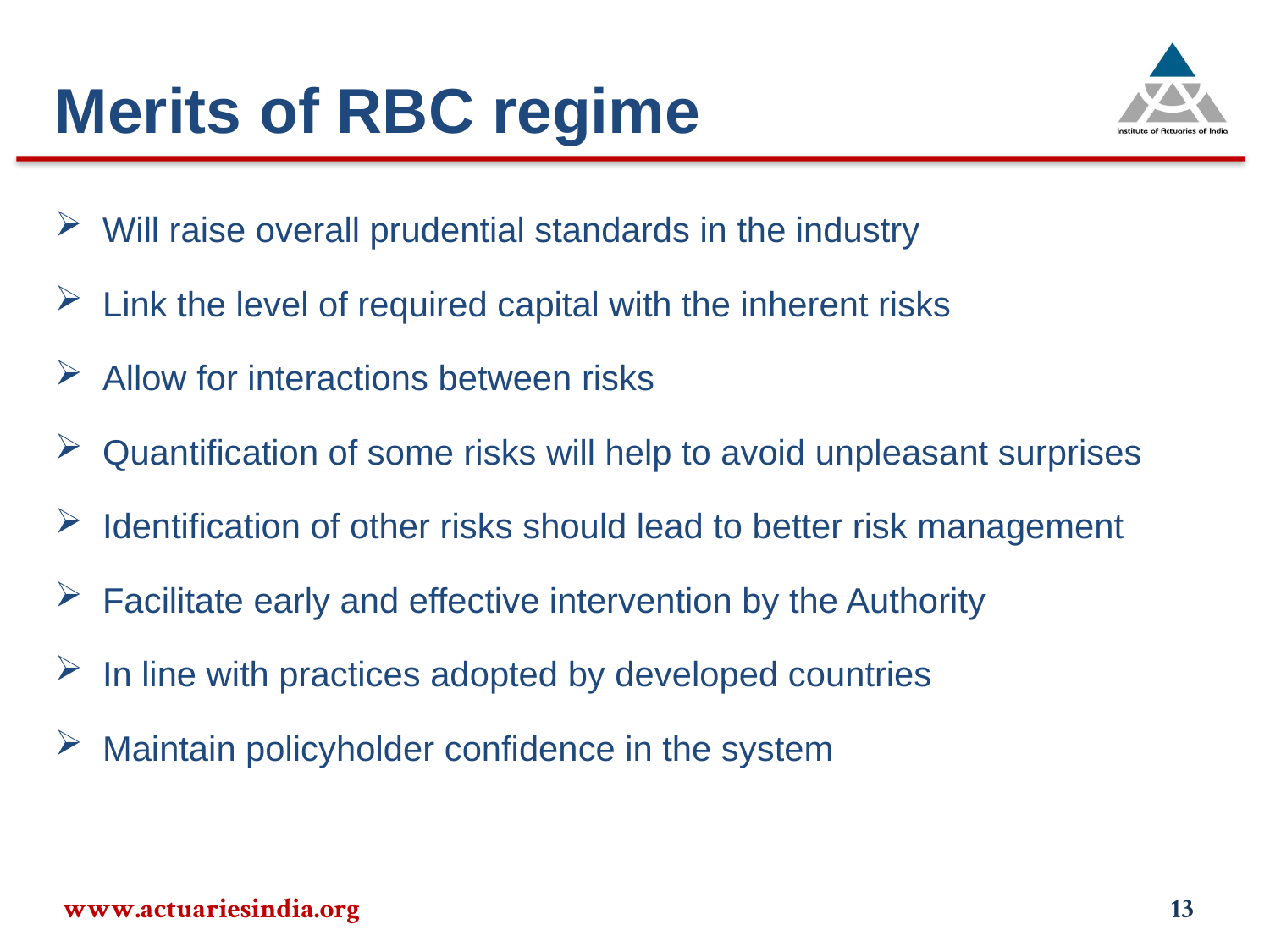

Merits of RBC regime
Will raise overall prudential standards in the industry
Link the level of required capital with the inherent risks
Allow for interactions between risks
Quantification of some risks will help to avoid unpleasant surprises
Identification of other risks should lead to better risk management
Facilitate early and effective intervention by the Authority
In line with practices adopted by developed countries
Maintain policyholder confidence in the system

www.actuariesindia.org
13